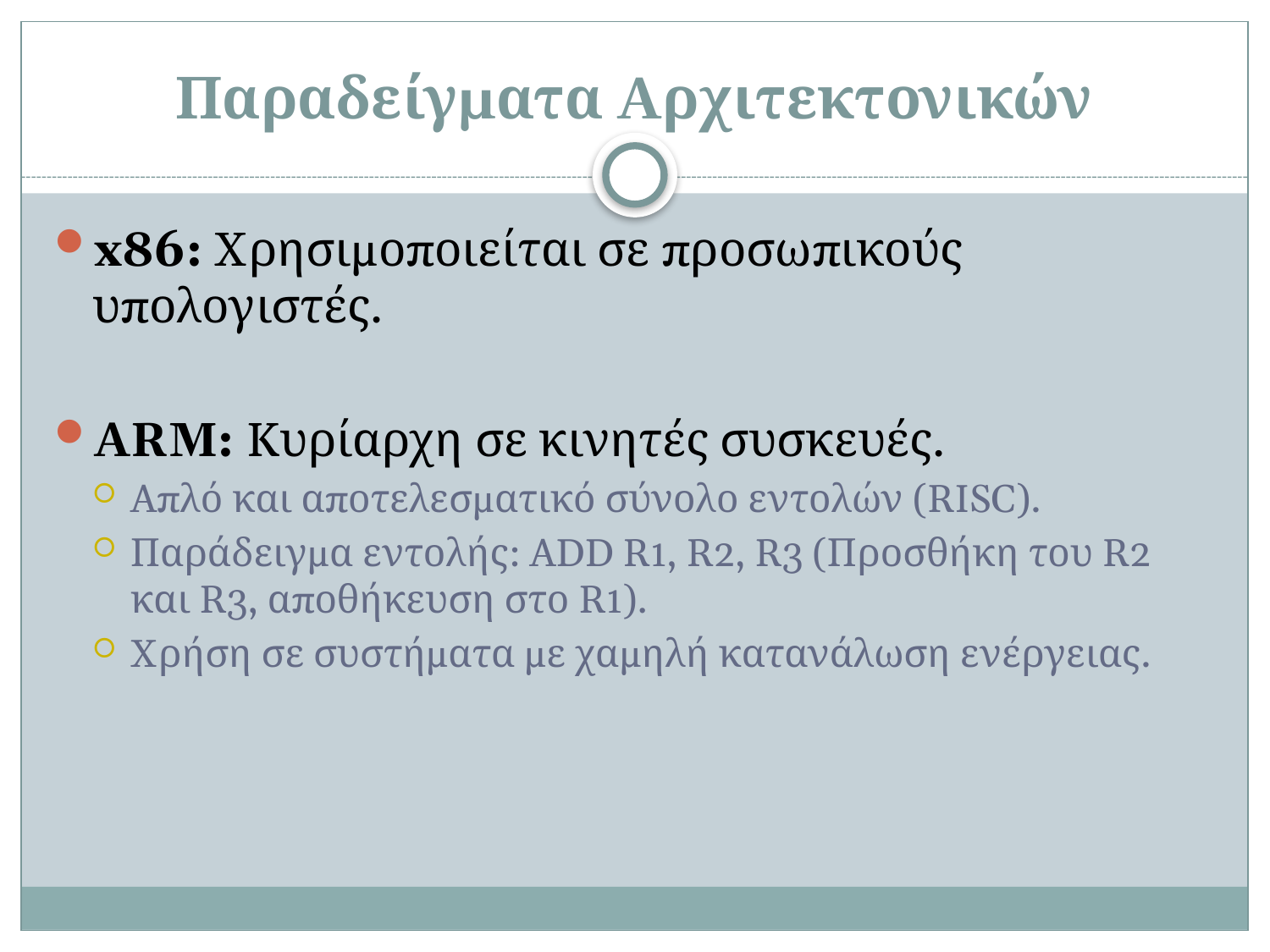

# Παραδείγματα Αρχιτεκτονικών
x86: Χρησιμοποιείται σε προσωπικούς υπολογιστές.

ARM: Κυρίαρχη σε κινητές συσκευές.
Απλό και αποτελεσματικό σύνολο εντολών (RISC).
Παράδειγμα εντολής: ADD R1, R2, R3 (Προσθήκη του R2 και R3, αποθήκευση στο R1).
Χρήση σε συστήματα με χαμηλή κατανάλωση ενέργειας.